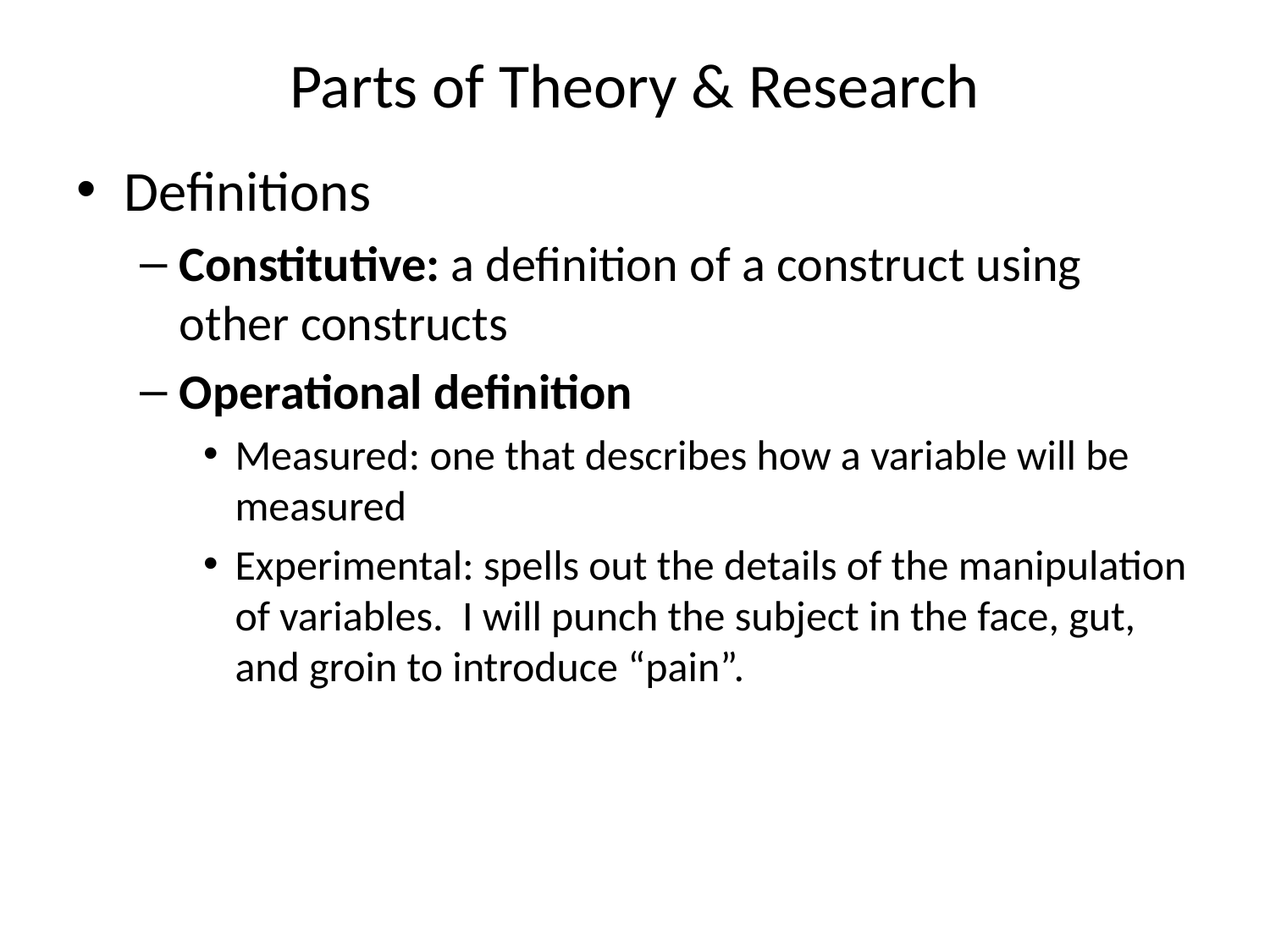

# Parts of Theory & Research
Definitions
Constitutive: a definition of a construct using other constructs
Operational definition
Measured: one that describes how a variable will be measured
Experimental: spells out the details of the manipulation of variables.  I will punch the subject in the face, gut, and groin to introduce “pain”.